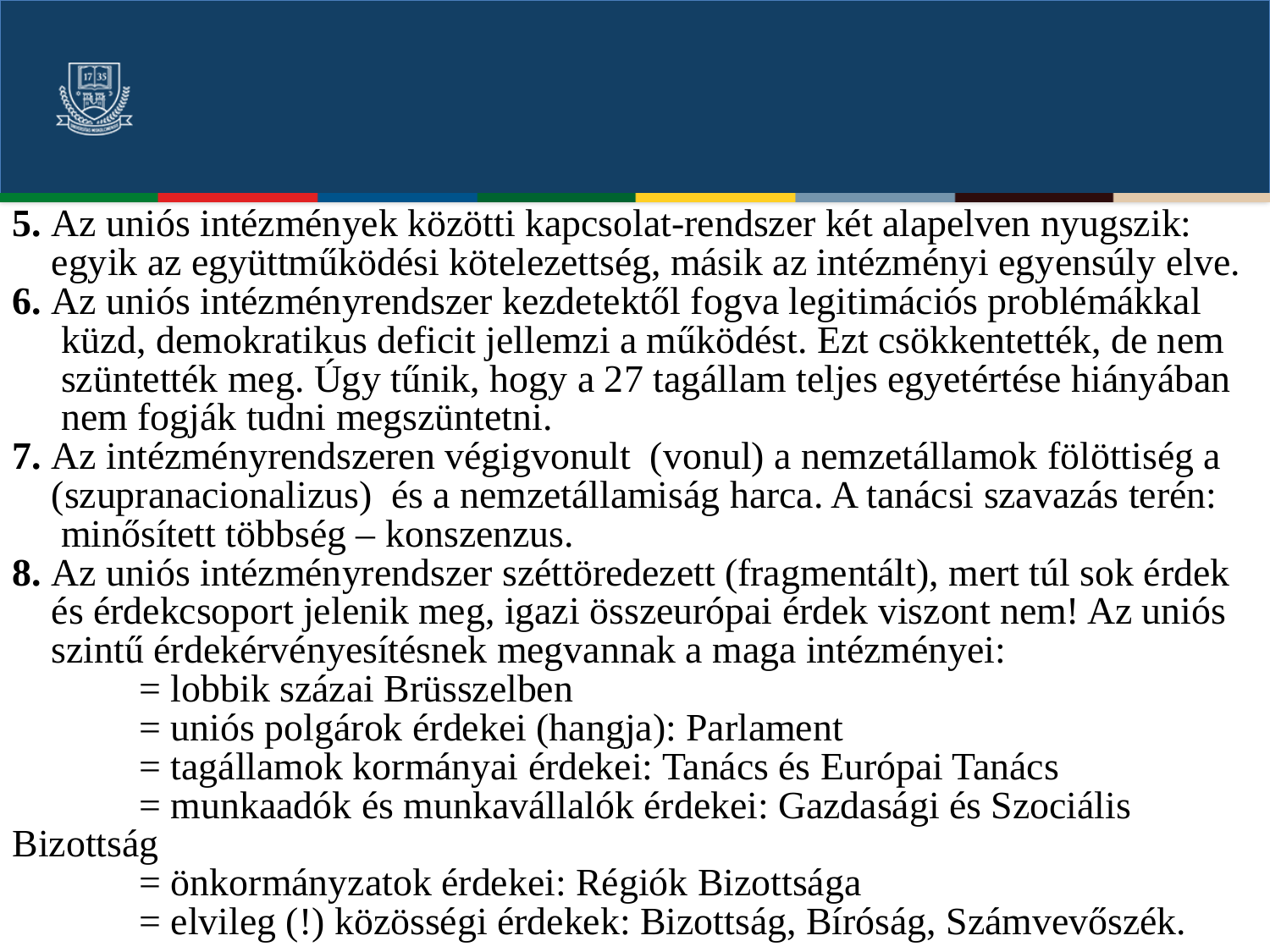

#
5. Az uniós intézmények közötti kapcsolat-rendszer két alapelven nyugszik:
    egyik az együttműködési kötelezettség, másik az intézményi egyensúly elve.
6. Az uniós intézményrendszer kezdetektől fogva legitimációs problémákkal
     küzd, demokratikus deficit jellemzi a működést. Ezt csökkentették, de nem
     szüntették meg. Úgy tűnik, hogy a 27 tagállam teljes egyetértése hiányában
     nem fogják tudni megszüntetni.
7. Az intézményrendszeren végigvonult  (vonul) a nemzetállamok fölöttiség a
    (szupranacionalizus)  és a nemzetállamiság harca. A tanácsi szavazás terén:
     minősített többség – konszenzus.
8. Az uniós intézményrendszer széttöredezett (fragmentált), mert túl sok érdek
    és érdekcsoport jelenik meg, igazi összeurópai érdek viszont nem! Az uniós
    szintű érdekérvényesítésnek megvannak a maga intézményei:
	= lobbik százai Brüsszelben
	= uniós polgárok érdekei (hangja): Parlament
	= tagállamok kormányai érdekei: Tanács és Európai Tanács
	= munkaadók és munkavállalók érdekei: Gazdasági és Szociális Bizottság
	= önkormányzatok érdekei: Régiók Bizottsága
	= elvileg (!) közösségi érdekek: Bizottság, Bíróság, Számvevőszék.